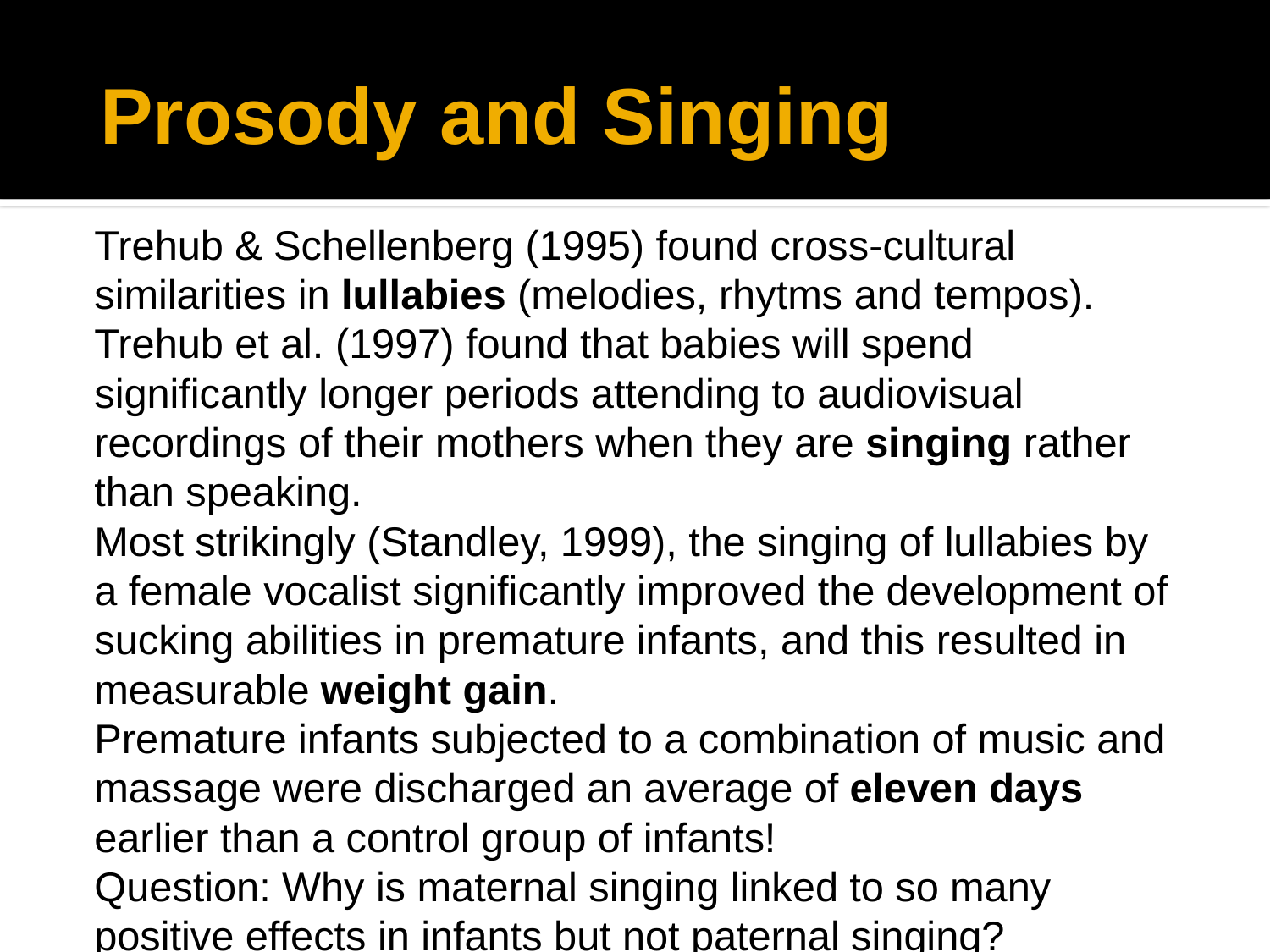

# Prosody and Singing
Trehub & Schellenberg (1995) found cross-cultural similarities in lullabies (melodies, rhytms and tempos).
Trehub et al. (1997) found that babies will spend significantly longer periods attending to audiovisual recordings of their mothers when they are singing rather than speaking.
Most strikingly (Standley, 1999), the singing of lullabies by a female vocalist significantly improved the development of sucking abilities in premature infants, and this resulted in measurable weight gain.
Premature infants subjected to a combination of music and massage were discharged an average of eleven days earlier than a control group of infants!
Question: Why is maternal singing linked to so many positive effects in infants but not paternal singing?